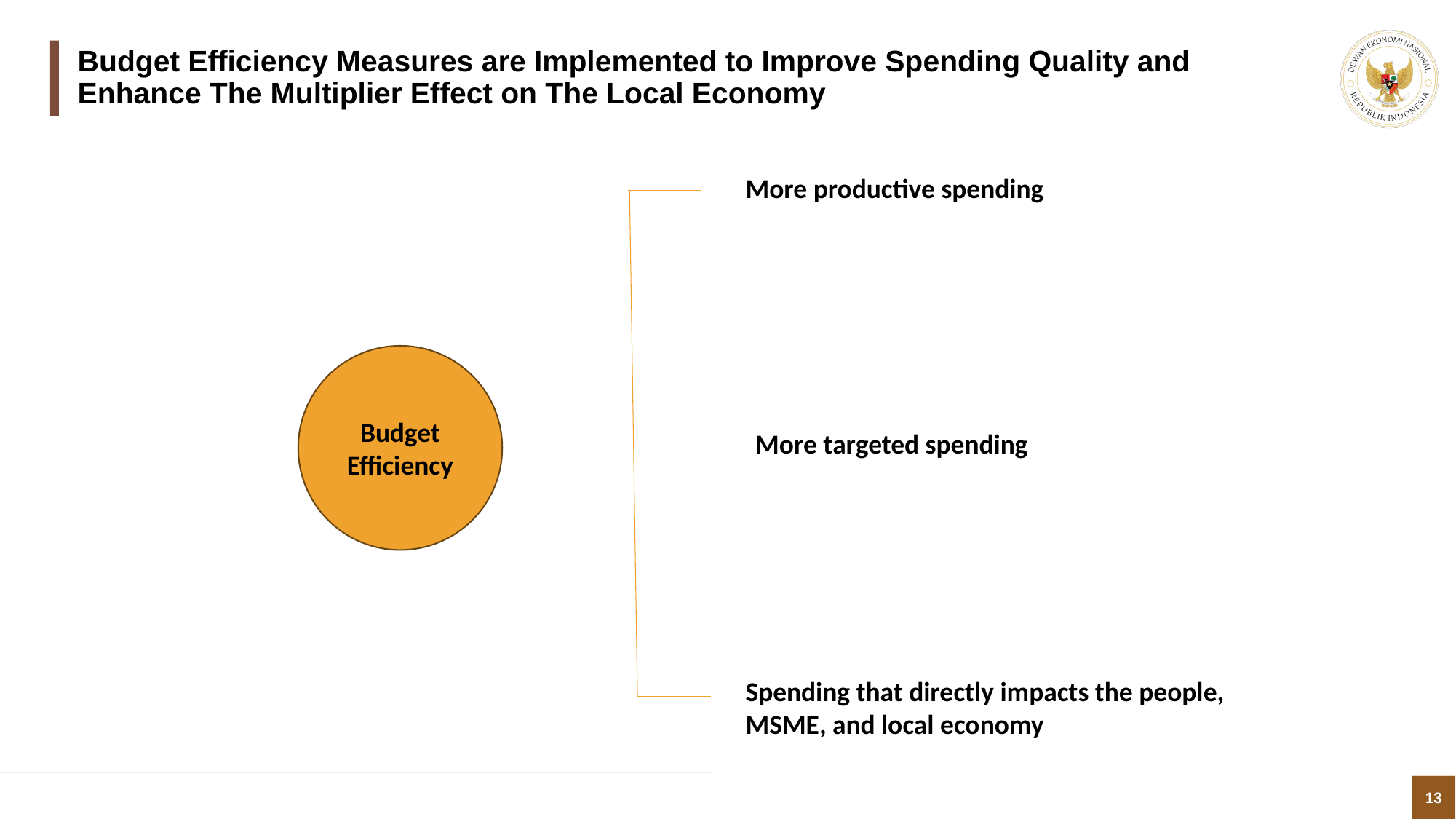

# Budget Efficiency Measures are Implemented to Improve Spending Quality and Enhance The Multiplier Effect on The Local Economy
More productive spending
Budget Efficiency
More targeted spending
Spending that directly impacts the people, MSME, and local economy